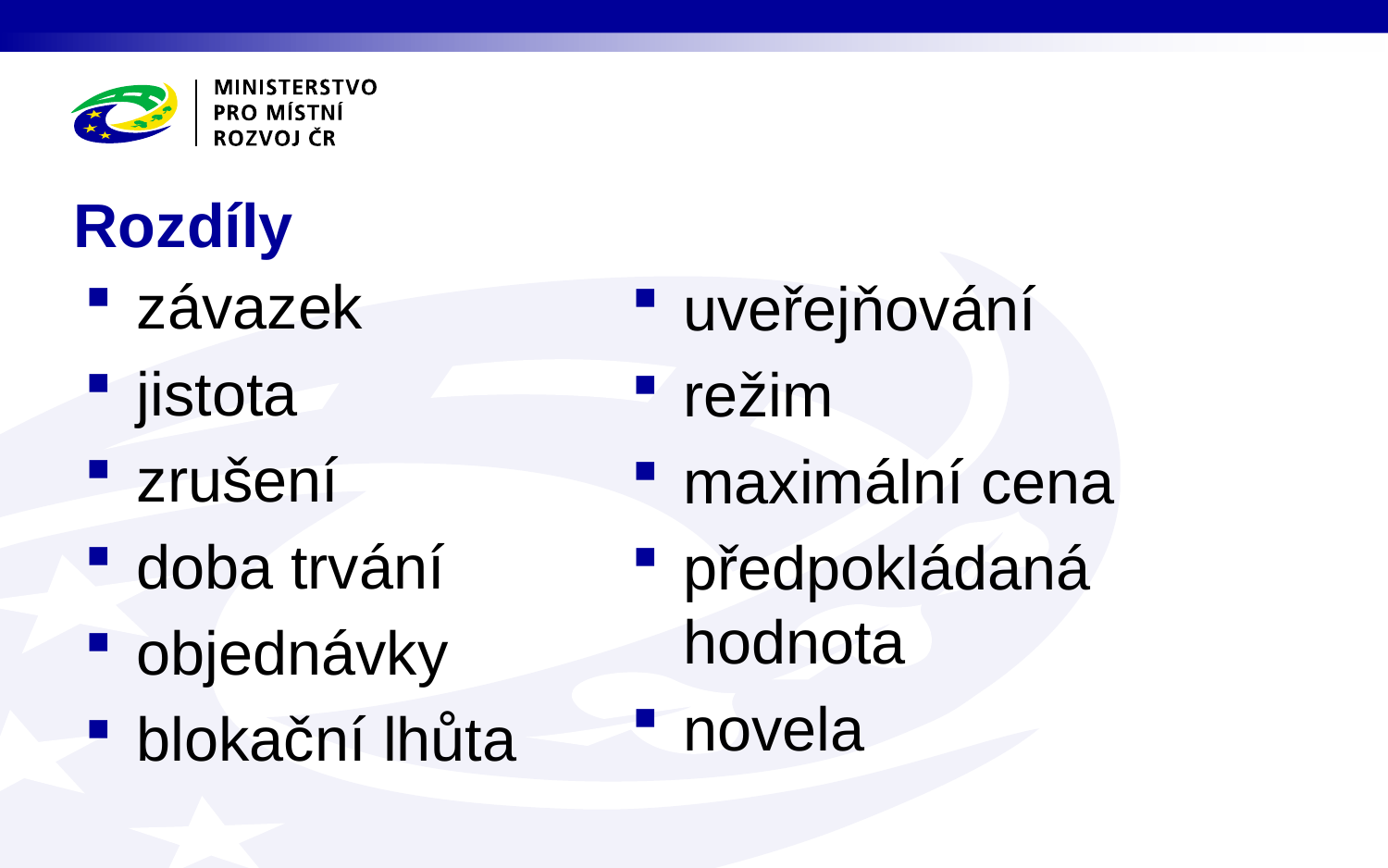

# Rozdíly
závazek
jistota
zrušení
doba trvání
objednávky
blokační lhůta

uveřejňování
režim
maximální cena
předpokládaná hodnota
novela